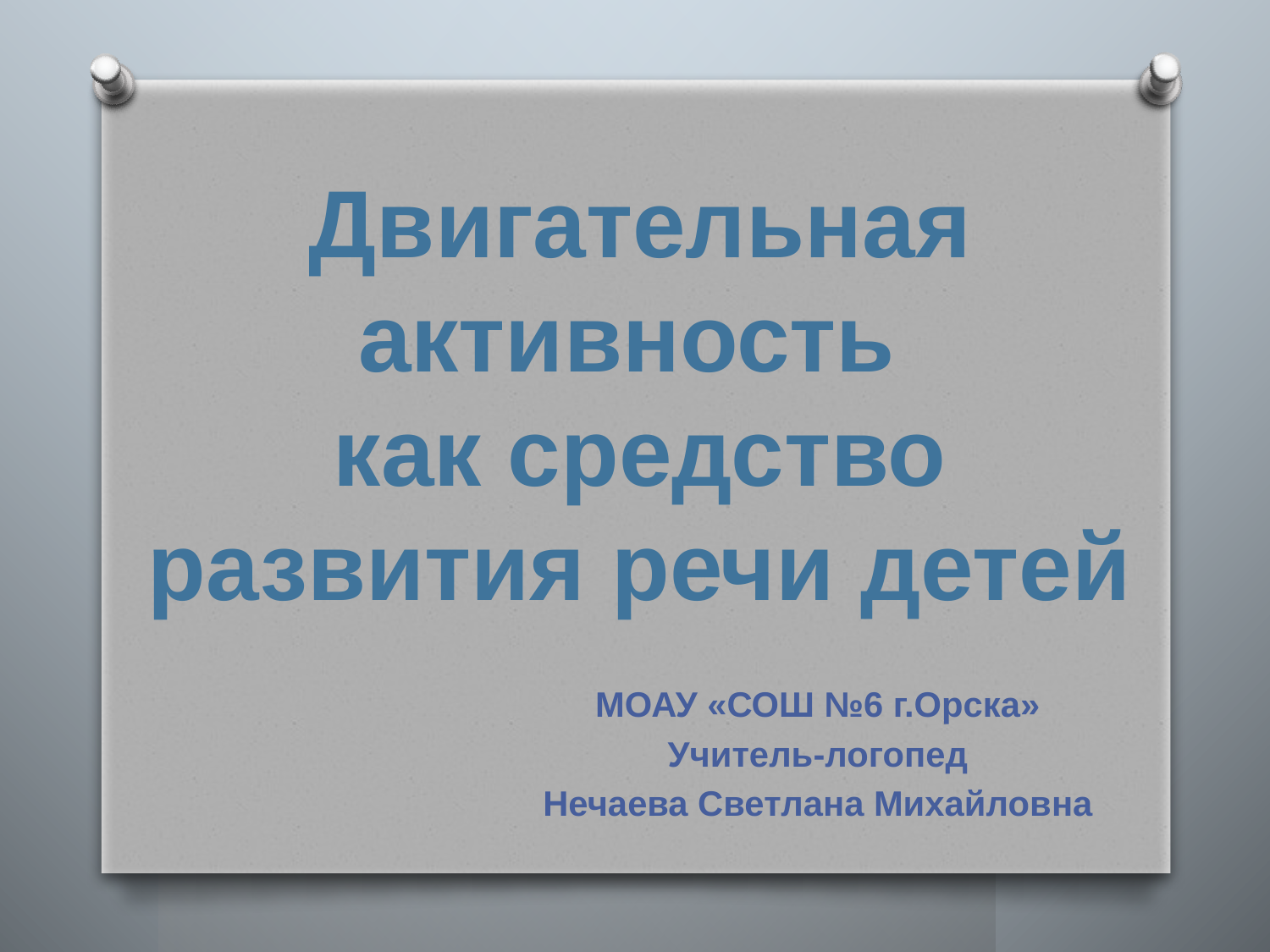

Двигательная активность
как средство развития речи детей
#
МОАУ «СОШ №6 г.Орска»
Учитель-логопед
Нечаева Светлана Михайловна